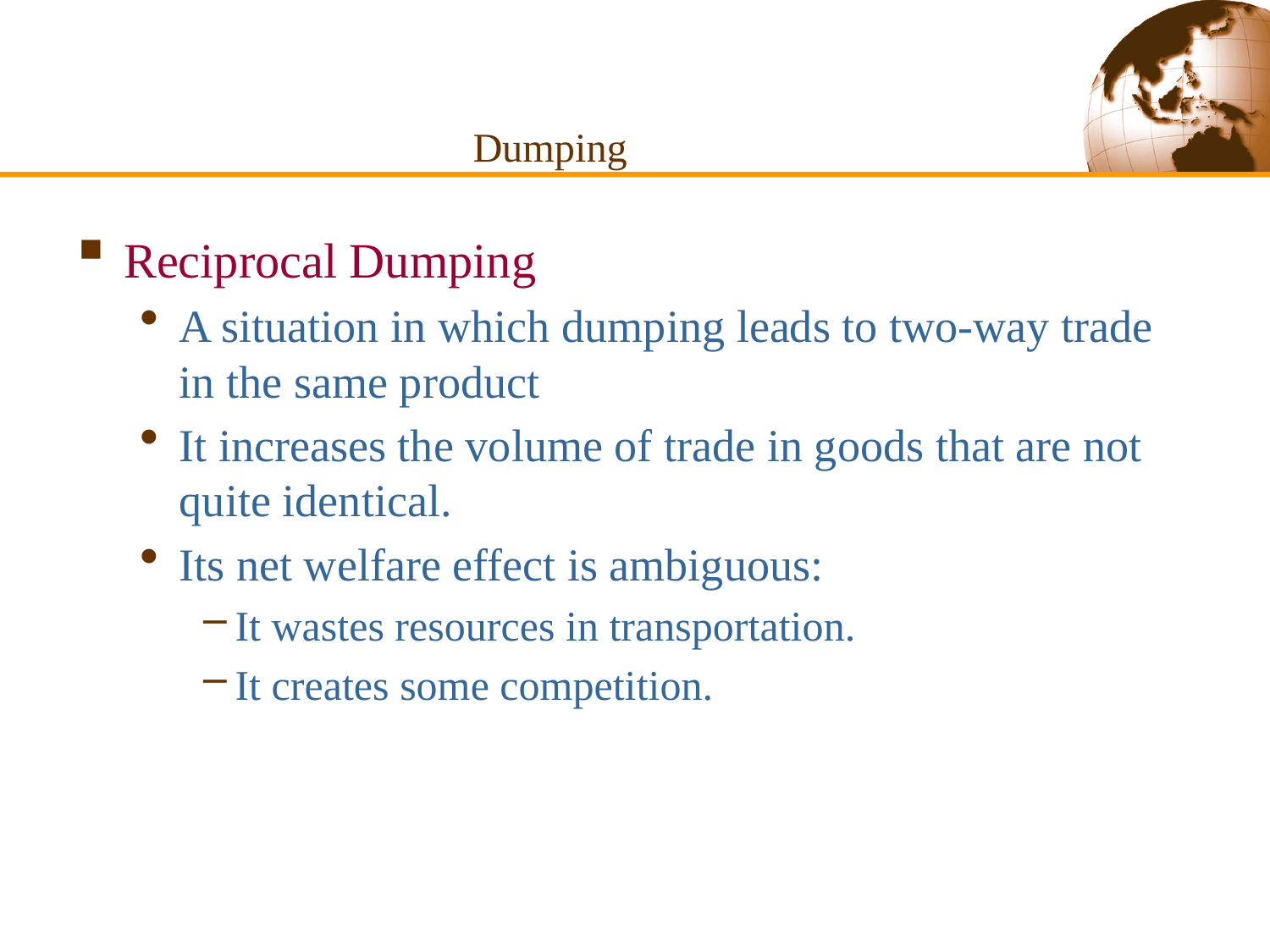

Dumping
Reciprocal Dumping
A situation in which dumping leads to two-way trade in the same product
It increases the volume of trade in goods that are not quite identical.
Its net welfare effect is ambiguous:
It wastes resources in transportation.
It creates some competition.